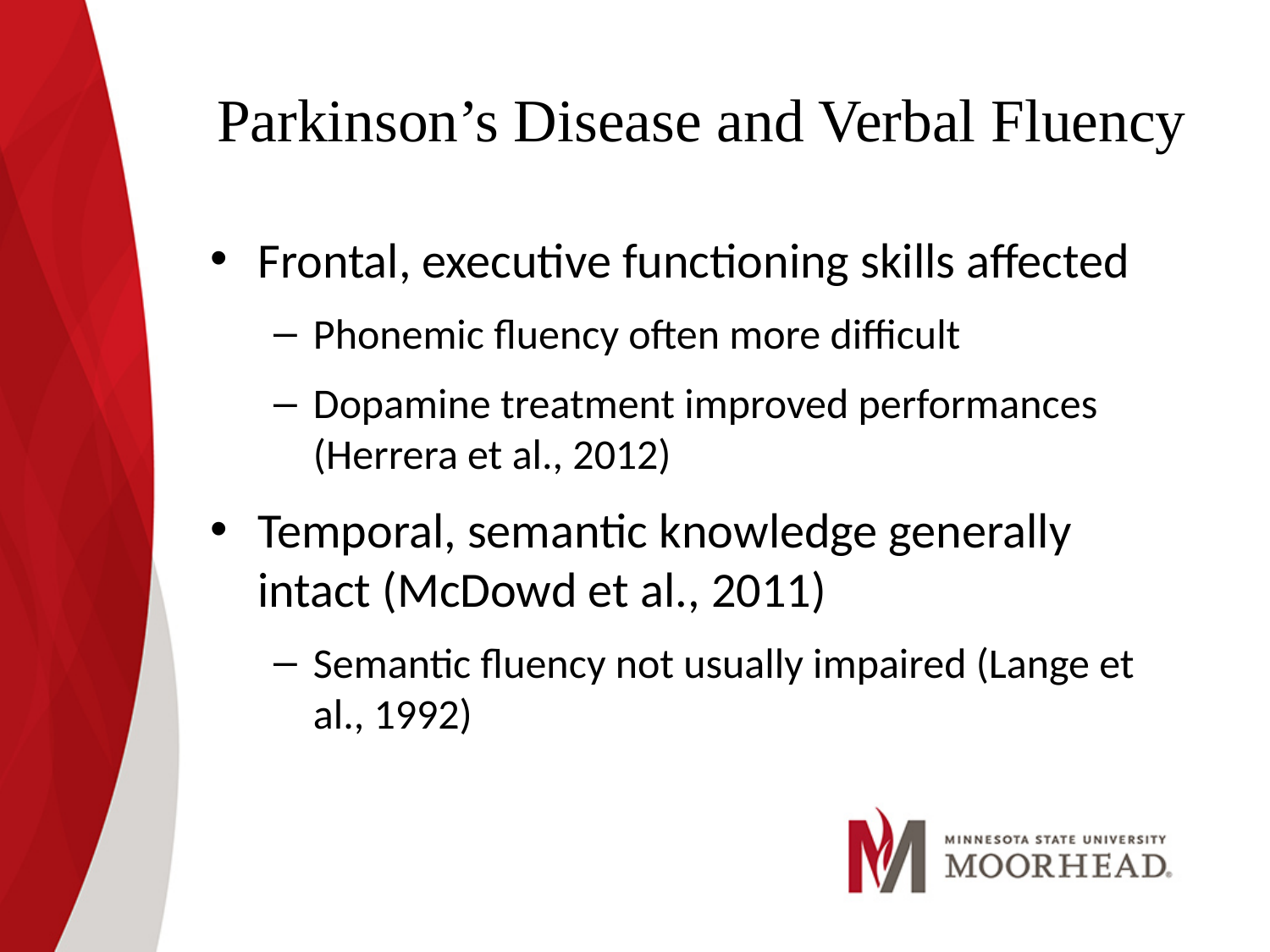

# Parkinson’s Disease and Verbal Fluency
Frontal, executive functioning skills affected
Phonemic fluency often more difficult
Dopamine treatment improved performances (Herrera et al., 2012)
Temporal, semantic knowledge generally intact (McDowd et al., 2011)
Semantic fluency not usually impaired (Lange et al., 1992)